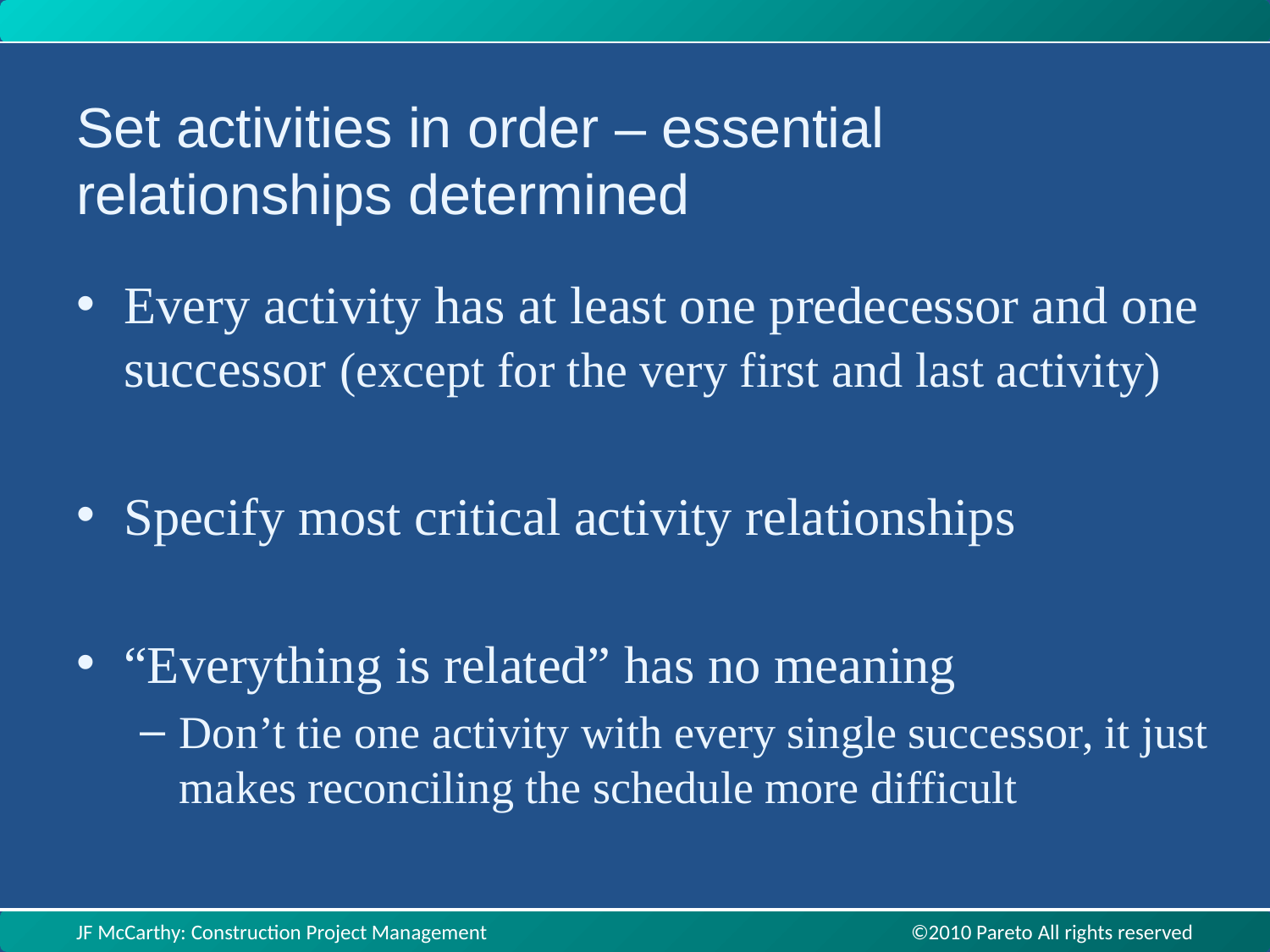

Set activities in order – essential relationships determined
Every activity has at least one predecessor and one successor (except for the very first and last activity)

Specify most critical activity relationships

“Everything is related” has no meaning
Don’t tie one activity with every single successor, it just makes reconciling the schedule more difficult
JF McCarthy: Construction Project Management                                                                                       ©2010 Pareto All rights reserved

JF McCarthy: Construction Project Management                                                                                       ©2010 Pareto All rights reserved